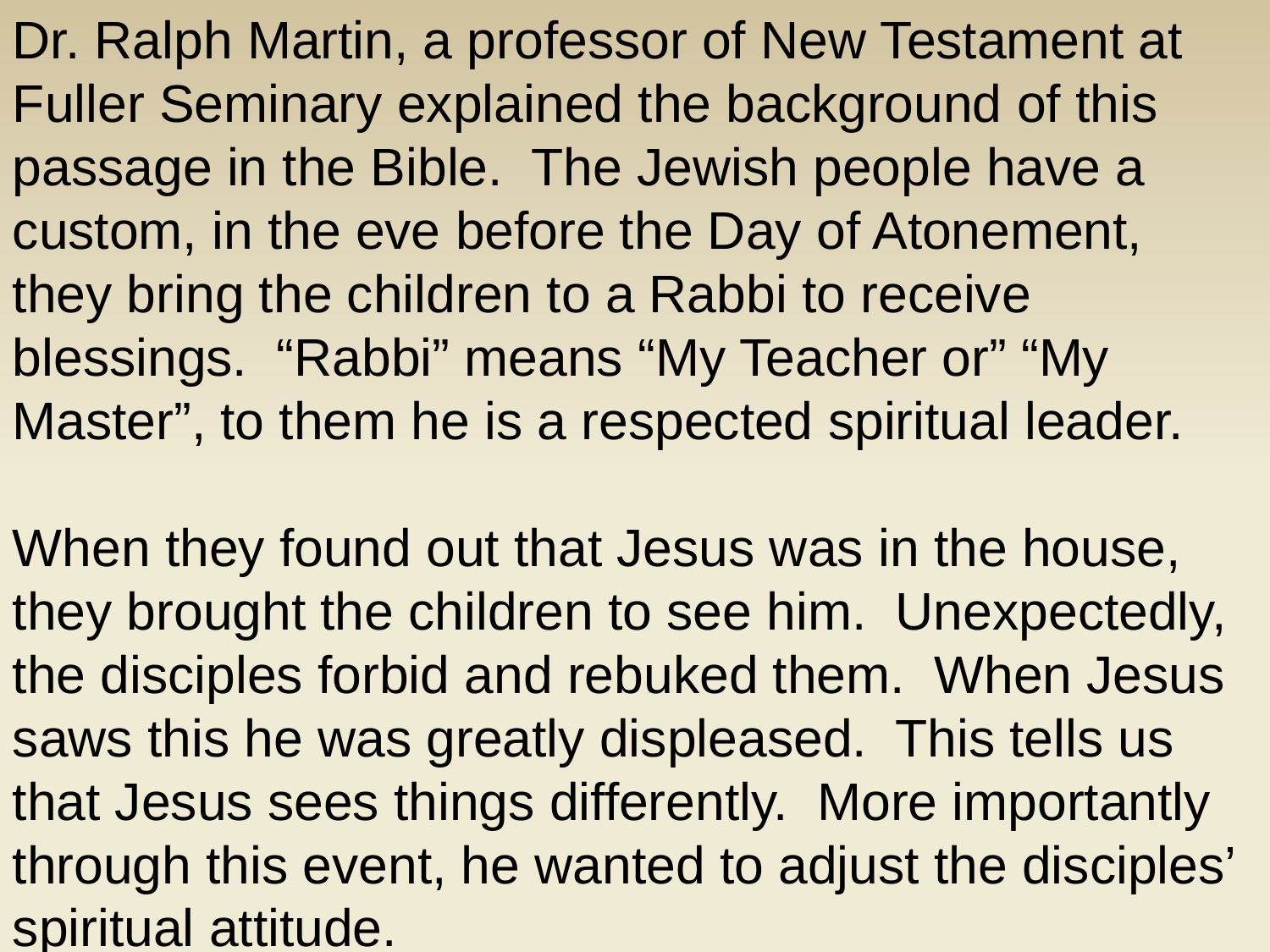

Dr. Ralph Martin, a professor of New Testament at Fuller Seminary explained the background of this passage in the Bible.  The Jewish people have a custom, in the eve before the Day of Atonement, they bring the children to a Rabbi to receive blessings.  “Rabbi” means “My Teacher or” “My Master”, to them he is a respected spiritual leader.

When they found out that Jesus was in the house, they brought the children to see him.  Unexpectedly, the disciples forbid and rebuked them.  When Jesus saws this he was greatly displeased.  This tells us that Jesus sees things differently.  More importantly through this event, he wanted to adjust the disciples’ spiritual attitude.